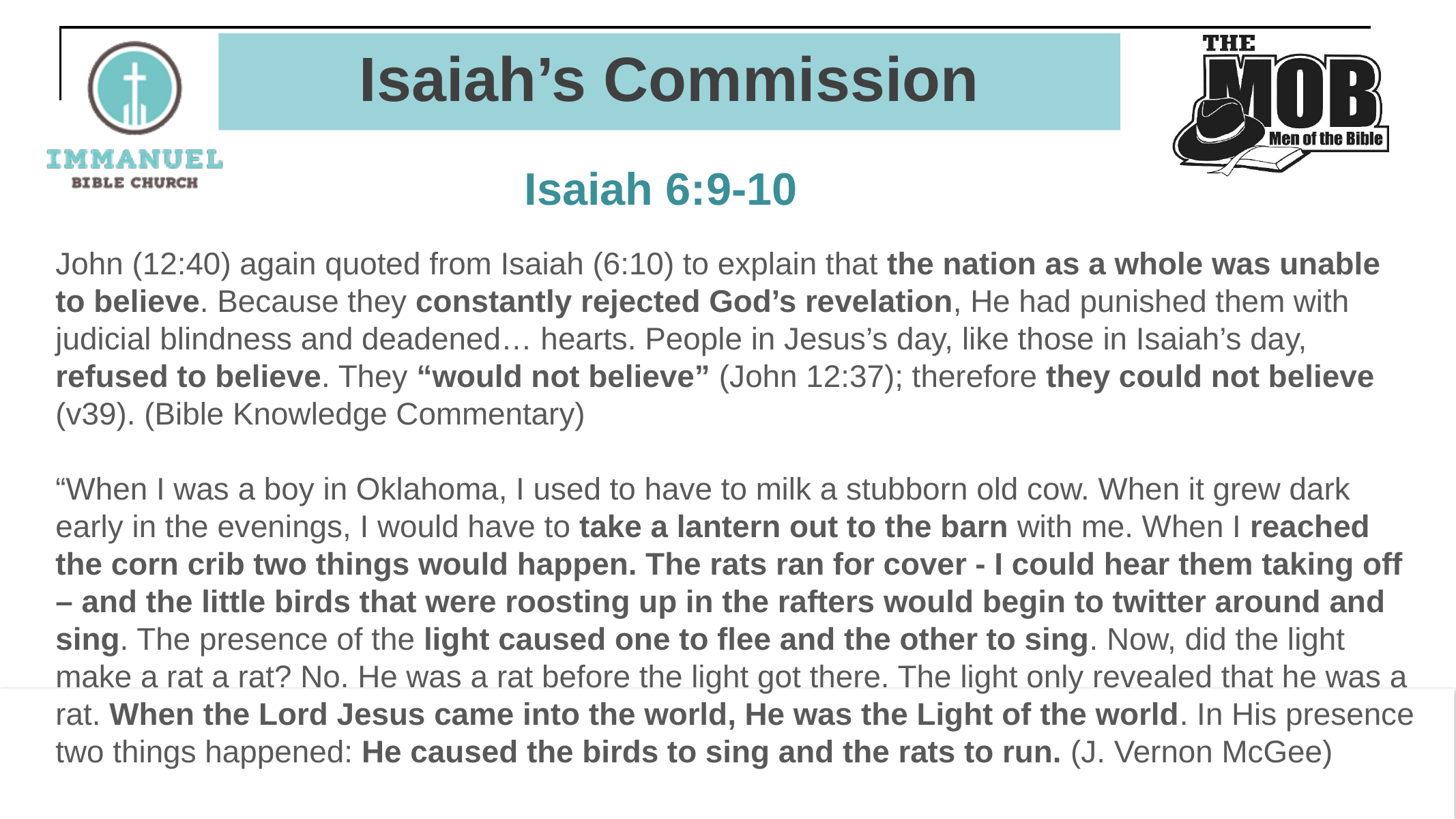

# Isaiah’s Commission
Isaiah 6:9-10
John (12:40) again quoted from Isaiah (6:10) to explain that the nation as a whole was unable to believe. Because they constantly rejected God’s revelation, He had punished them with judicial blindness and deadened… hearts. People in Jesus’s day, like those in Isaiah’s day, refused to believe. They “would not believe” (John 12:37); therefore they could not believe (v39). (Bible Knowledge Commentary)

“When I was a boy in Oklahoma, I used to have to milk a stubborn old cow. When it grew dark early in the evenings, I would have to take a lantern out to the barn with me. When I reached the corn crib two things would happen. The rats ran for cover - I could hear them taking off – and the little birds that were roosting up in the rafters would begin to twitter around and sing. The presence of the light caused one to flee and the other to sing. Now, did the light make a rat a rat? No. He was a rat before the light got there. The light only revealed that he was a rat. When the Lord Jesus came into the world, He was the Light of the world. In His presence two things happened: He caused the birds to sing and the rats to run. (J. Vernon McGee)
A